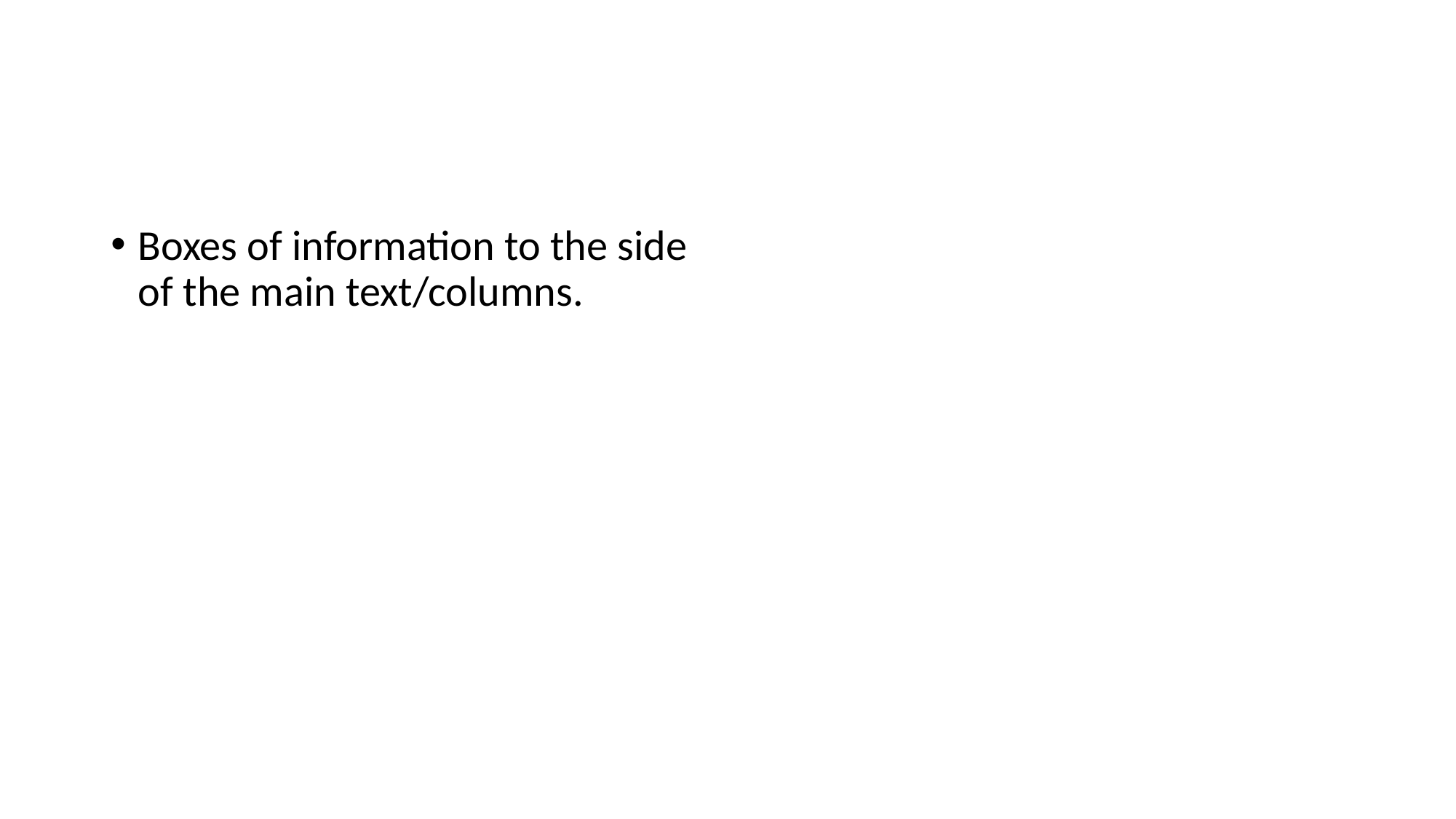

#
Boxes of information to the side of the main text/columns.